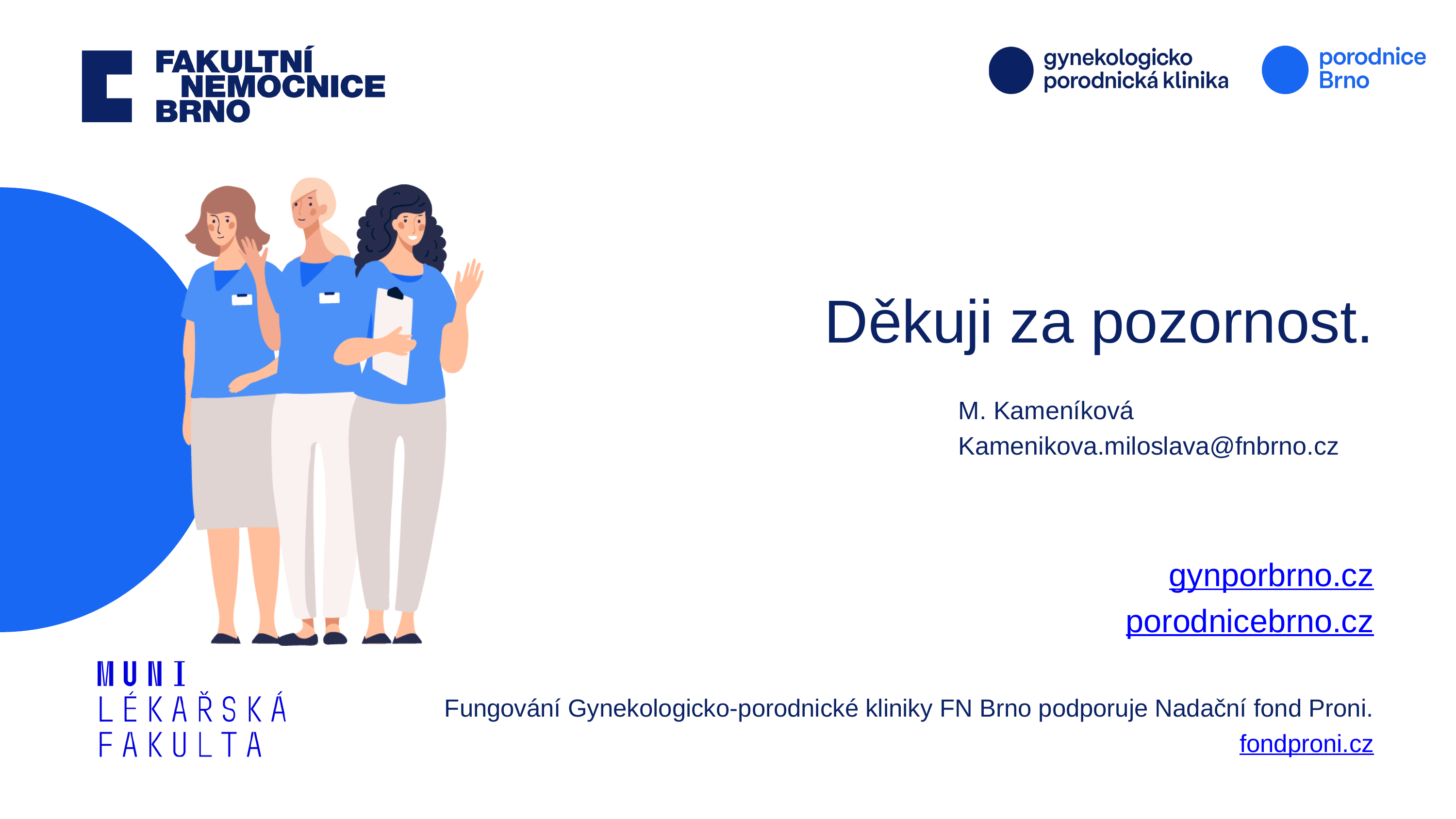

Děkuji za pozornost.
M. Kameníková
Kamenikova.miloslava@fnbrno.cz
gynporbrno.cz
porodnicebrno.cz

Fungování Gynekologicko-porodnické kliniky FN Brno podporuje Nadační fond Proni.
fondproni.cz